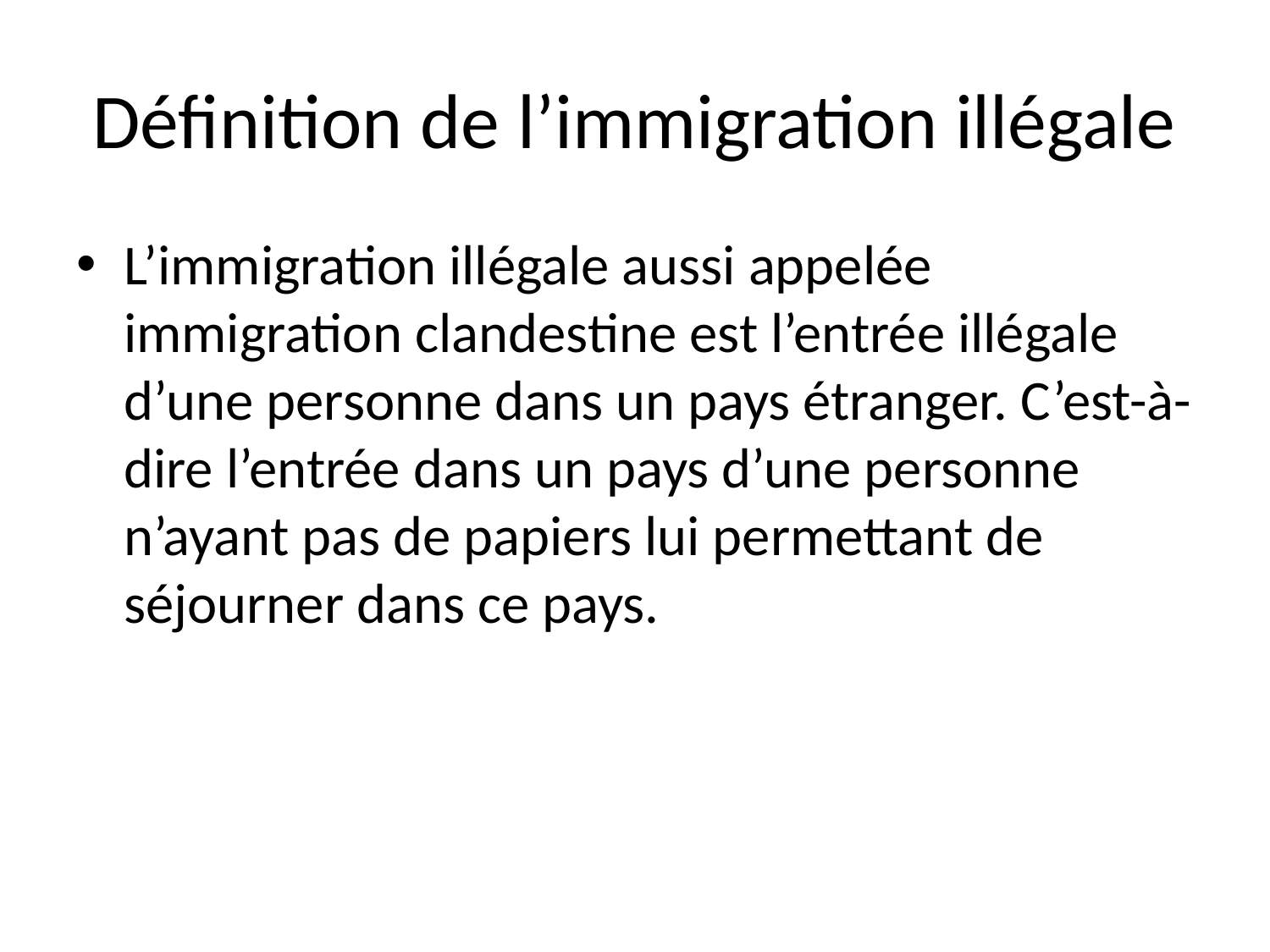

# Définition de l’immigration illégale
L’immigration illégale aussi appelée immigration clandestine est l’entrée illégale d’une personne dans un pays étranger. C’est-à-dire l’entrée dans un pays d’une personne n’ayant pas de papiers lui permettant de séjourner dans ce pays.